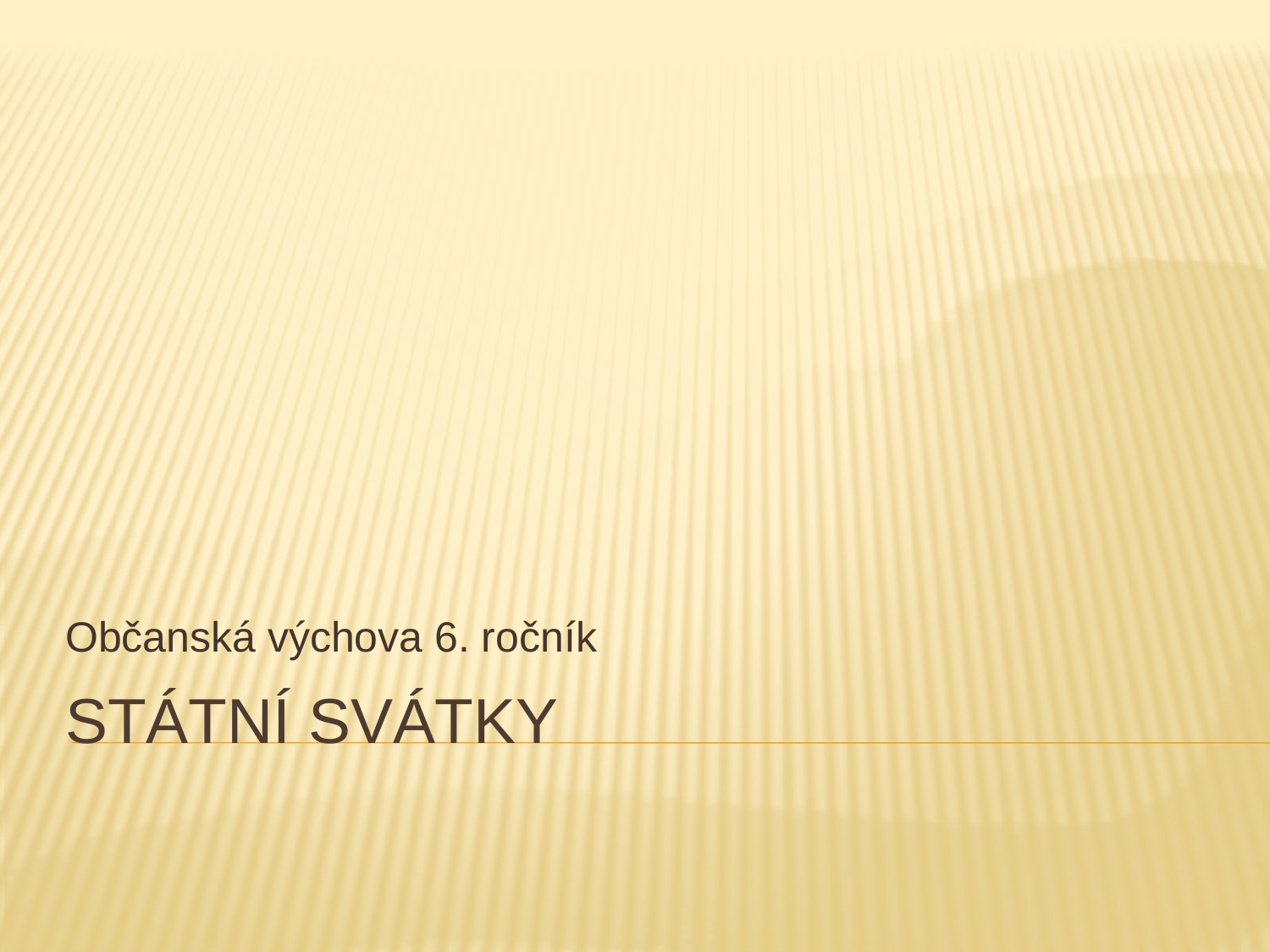

Občanská výchova 6. ročník
# Státní svátky